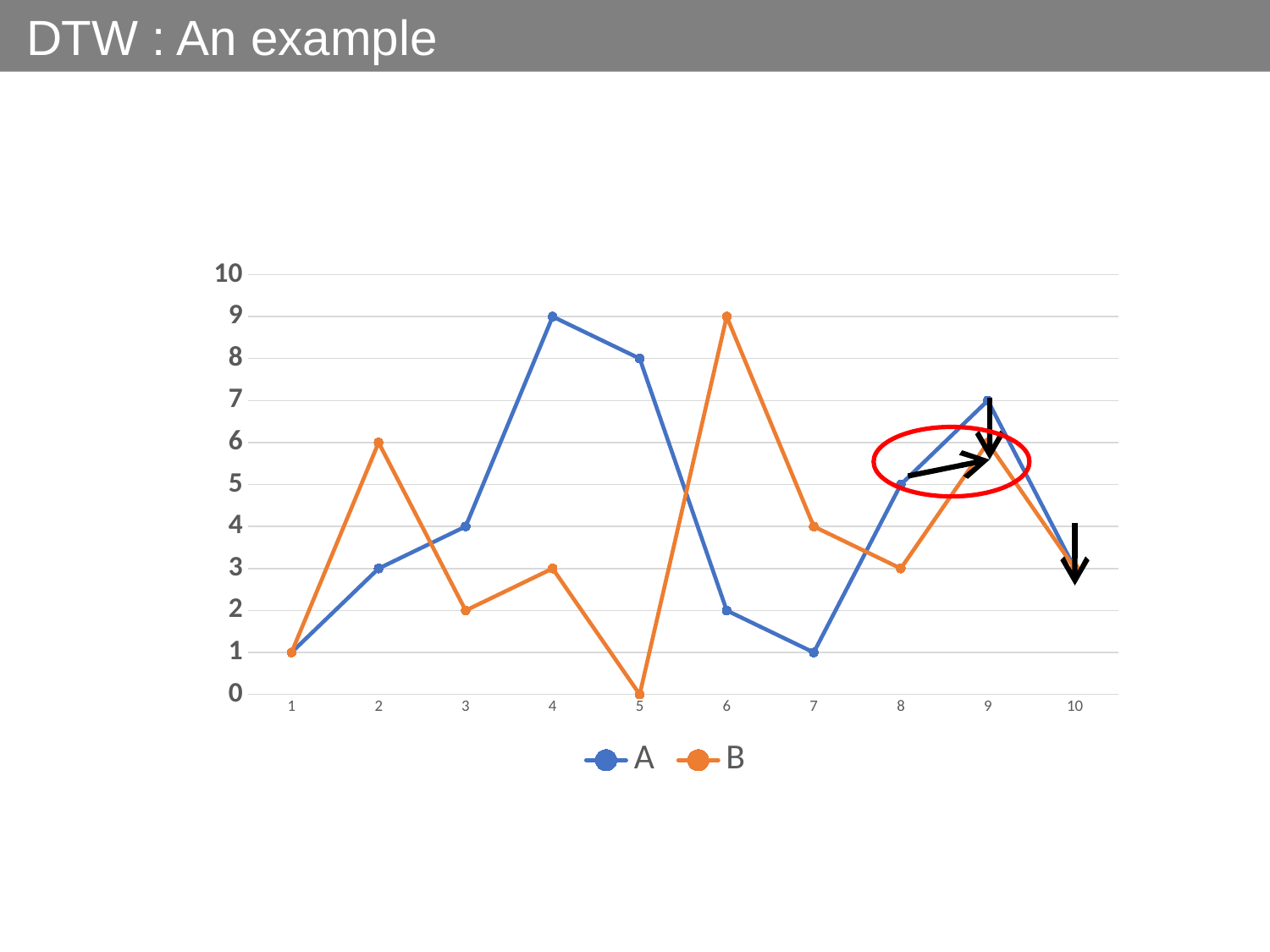

DTW : An example

### Chart

| Category | A | B |
|---|---|---|